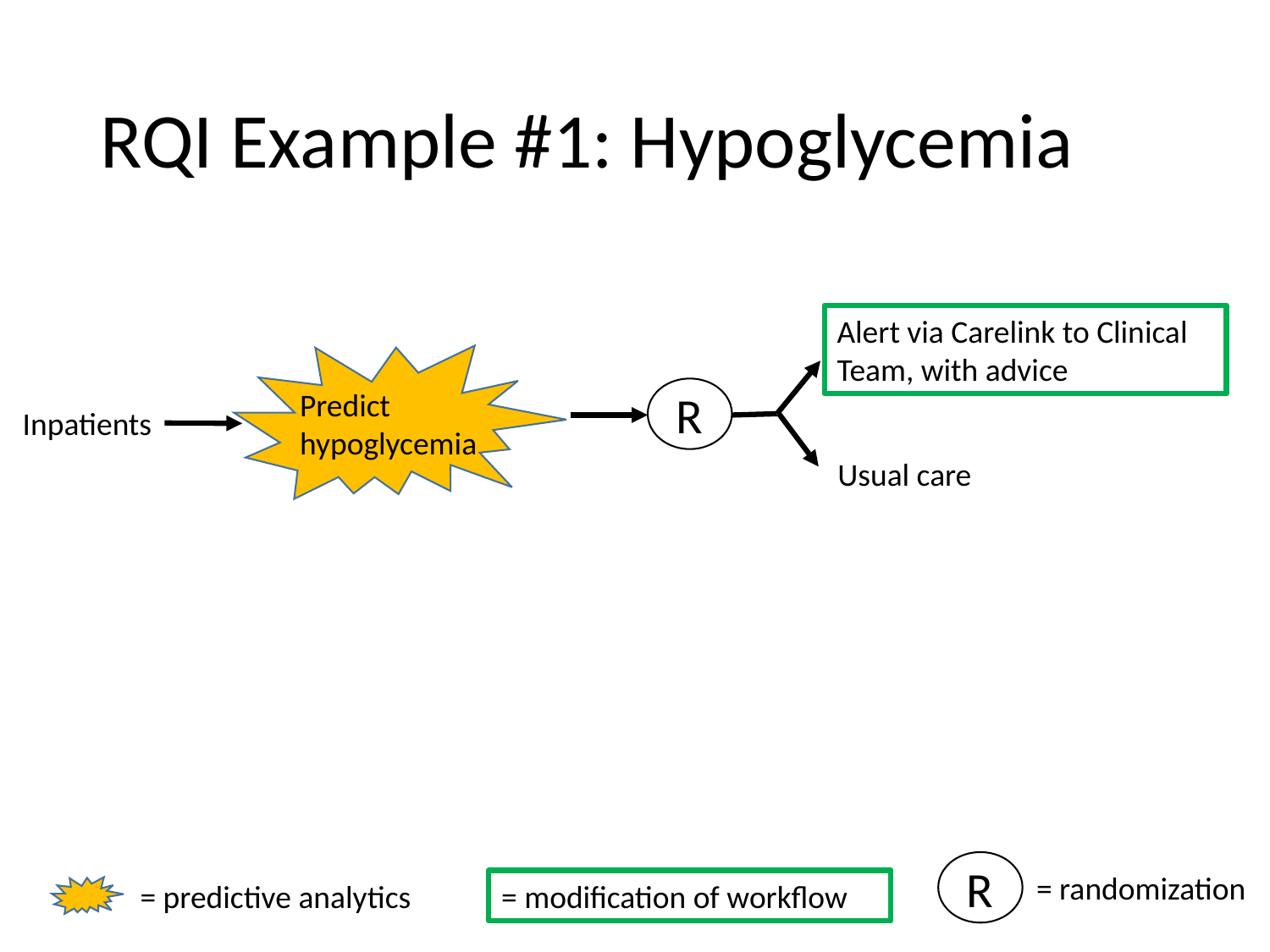

# RQI Example #1: Hypoglycemia
Alert via Carelink to Clinical Team, with advice

R
Predict hypoglycemia

Inpatients
Usual care
R

= randomization
= predictive analytics
= modification of workflow